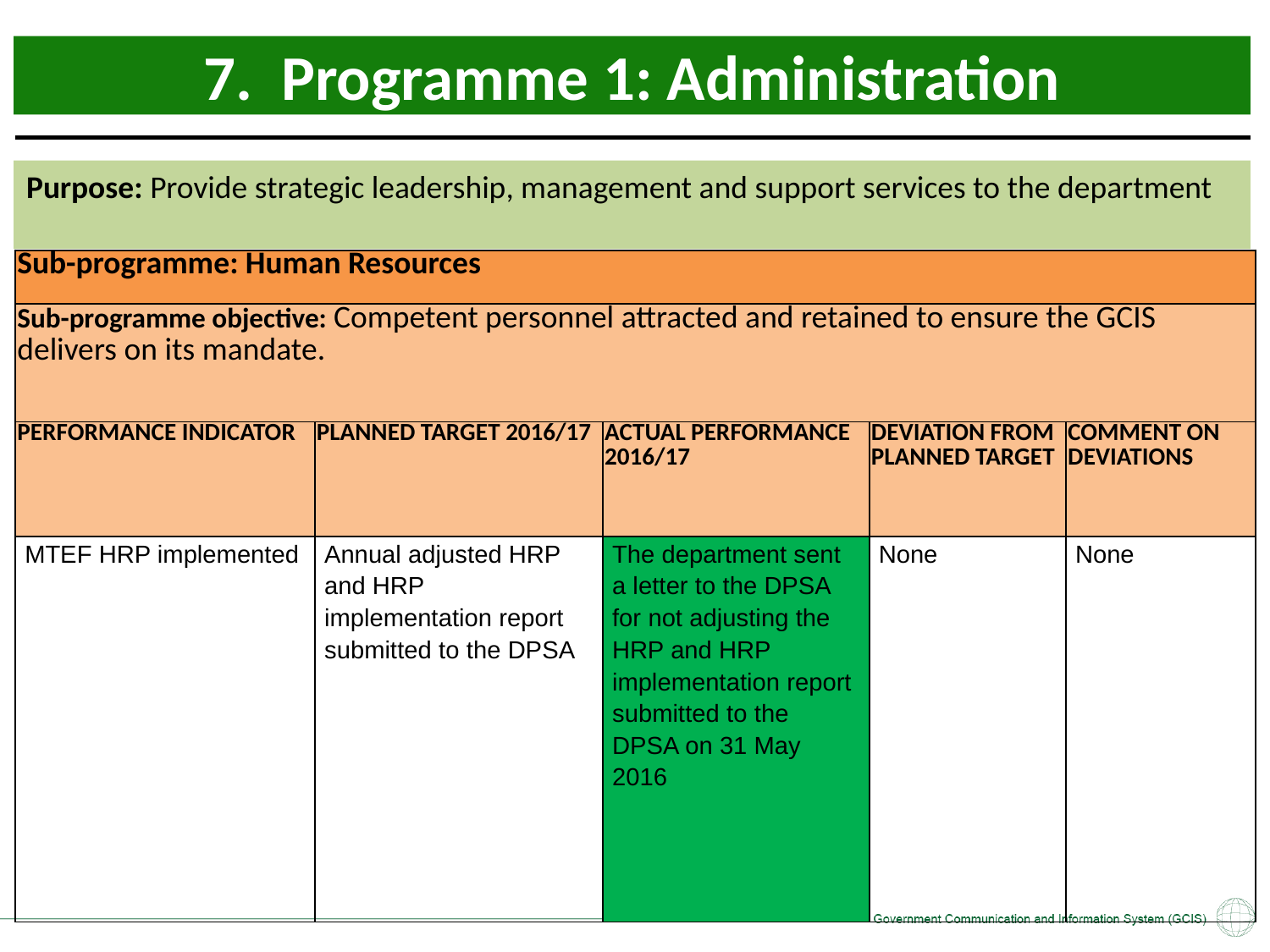

7.  Programme 1: Administration

Purpose: Provide strategic leadership, management and support services to the department

| Sub-programme: Human Resources |  |  |  |  |
| --- | --- | --- | --- | --- |
| Sub-programme objective: Competent personnel attracted and retained to ensure the GCIS delivers on its mandate. |  |  |  |  |
| PERFORMANCE INDICATOR | PLANNED TARGET 2016/17 | ACTUAL PERFORMANCE 2016/17 | DEVIATION FROM PLANNED TARGET | COMMENT ON DEVIATIONS |
| MTEF HRP implemented | Annual adjusted HRP and HRP implementation report submitted to the DPSA | The department sent a letter to the DPSA for not adjusting the HRP and HRP implementation report submitted to the DPSA on 31 May 2016 | None | None |